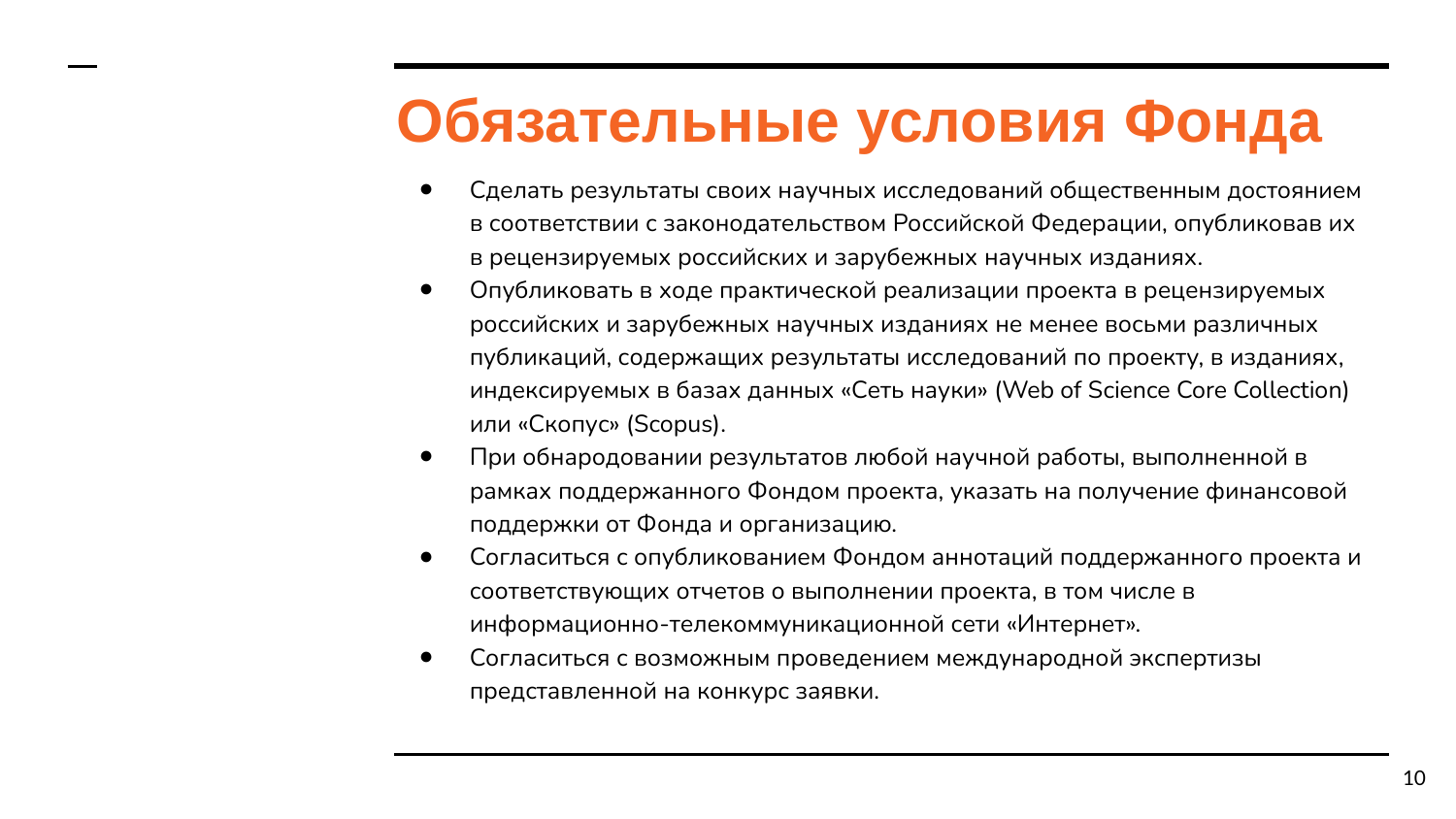

# Обязательные условия Фонда
Сделать результаты своих научных исследований общественным достоянием в соответствии с законодательством Российской Федерации, опубликовав их в рецензируемых российских и зарубежных научных изданиях.
Опубликовать в ходе практической реализации проекта в рецензируемых российских и зарубежных научных изданиях не менее восьми различных публикаций, содержащих результаты исследований по проекту, в изданиях, индексируемых в базах данных «Сеть науки» (Web of Science Core Collection) или «Скопус» (Scopus).
При обнародовании результатов любой научной работы, выполненной в рамках поддержанного Фондом проекта, указать на получение финансовой поддержки от Фонда и организацию.
Согласиться с опубликованием Фондом аннотаций поддержанного проекта и соответствующих отчетов о выполнении проекта, в том числе в информационно-телекоммуникационной сети «Интернет».
Согласиться с возможным проведением международной экспертизы представленной на конкурс заявки.
10